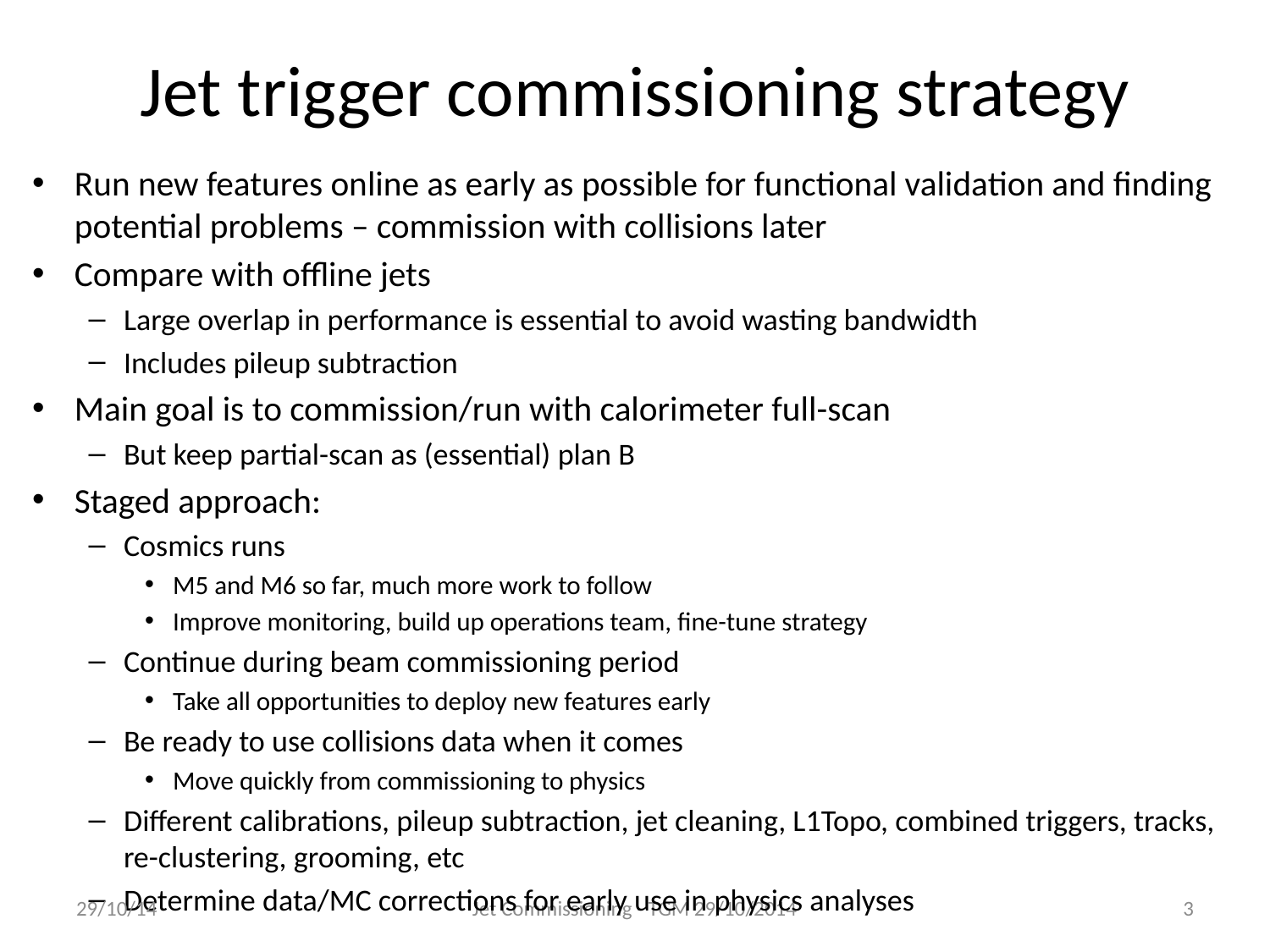

# Jet trigger commissioning strategy
Run new features online as early as possible for functional validation and finding potential problems – commission with collisions later
Compare with offline jets
Large overlap in performance is essential to avoid wasting bandwidth
Includes pileup subtraction
Main goal is to commission/run with calorimeter full-scan
But keep partial-scan as (essential) plan B
Staged approach:
Cosmics runs
M5 and M6 so far, much more work to follow
Improve monitoring, build up operations team, fine-tune strategy
Continue during beam commissioning period
Take all opportunities to deploy new features early
Be ready to use collisions data when it comes
Move quickly from commissioning to physics
Different calibrations, pileup subtraction, jet cleaning, L1Topo, combined triggers, tracks, re-clustering, grooming, etc
Determine data/MC corrections for early use in physics analyses
29/10/14
Jet Commissioning - TGM 29/10/2014
3